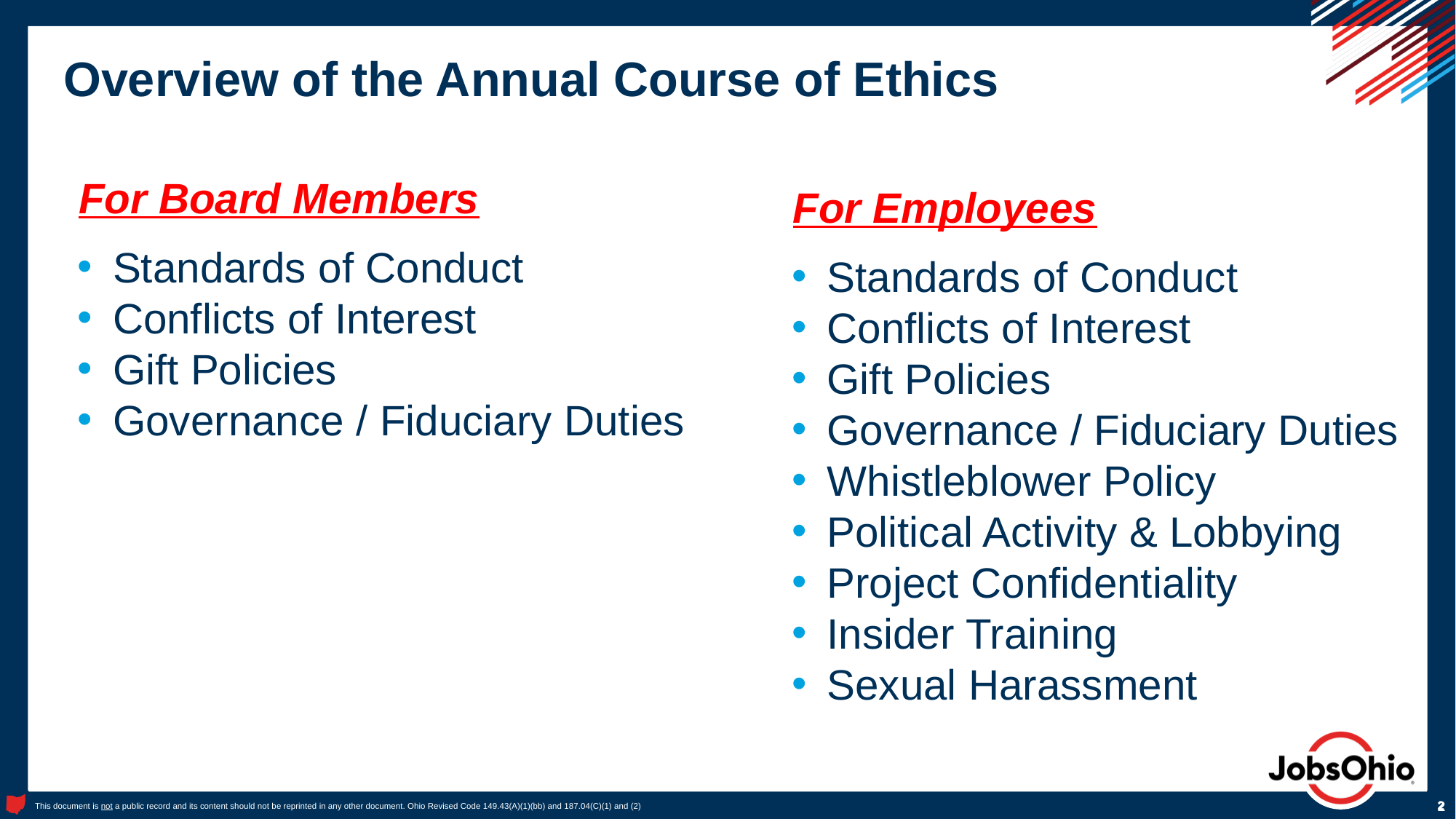

# Overview of the Annual Course of Ethics

For Board Members
Standards of Conduct
Conflicts of Interest
Gift Policies
Governance / Fiduciary Duties

For Employees
Standards of Conduct
Conflicts of Interest
Gift Policies
Governance / Fiduciary Duties
Whistleblower Policy
Political Activity & Lobbying
Project Confidentiality
Insider Training
Sexual Harassment

2